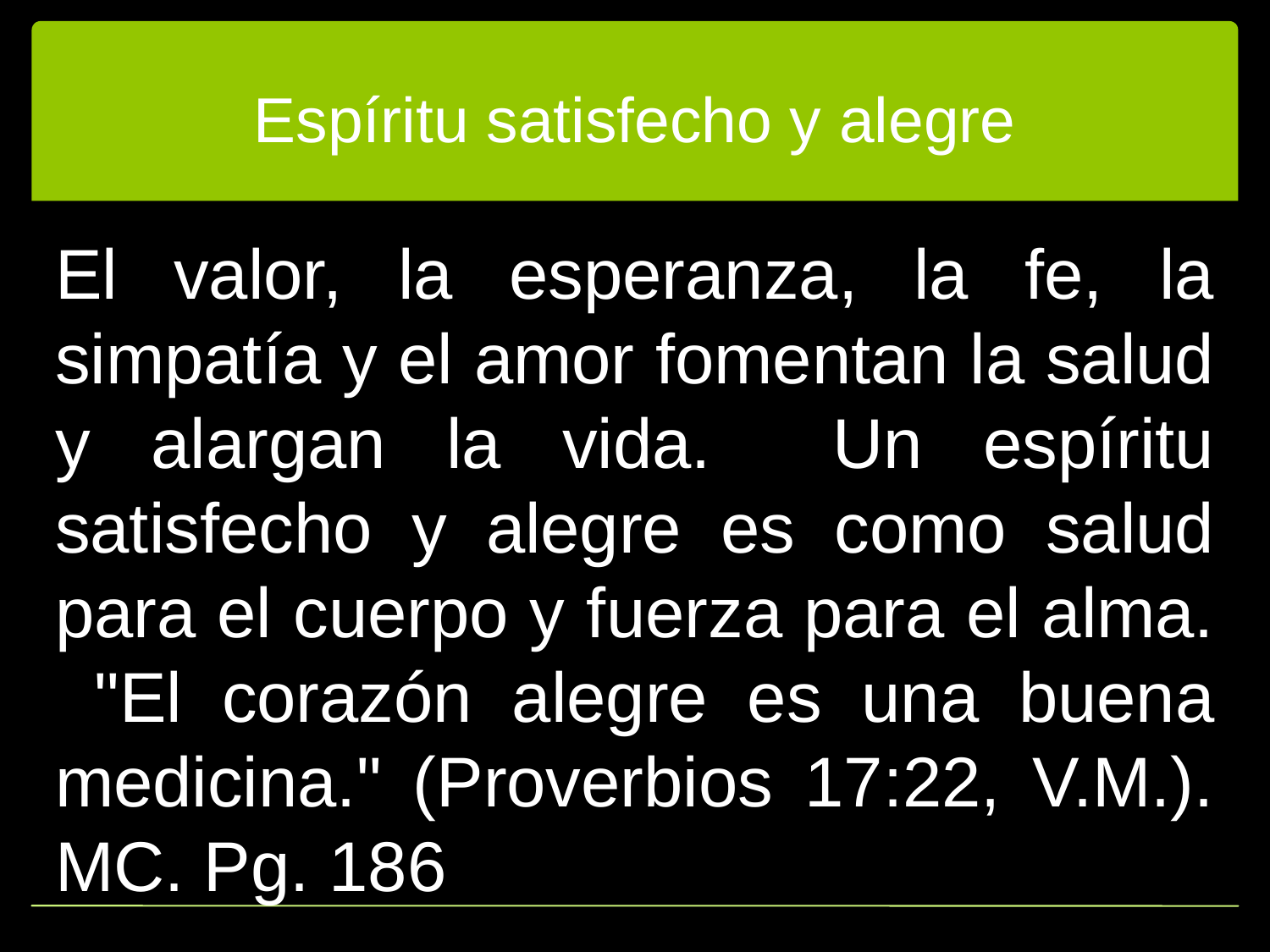

# Espíritu satisfecho y alegre
El valor, la esperanza, la fe, la simpatía y el amor fomentan la salud y alargan la vida.  Un espíritu satisfecho y alegre es como salud para el cuerpo y fuerza para el alma.  "El corazón alegre es una buena medicina." (Proverbios 17:22, V.M.). MC. Pg. 186